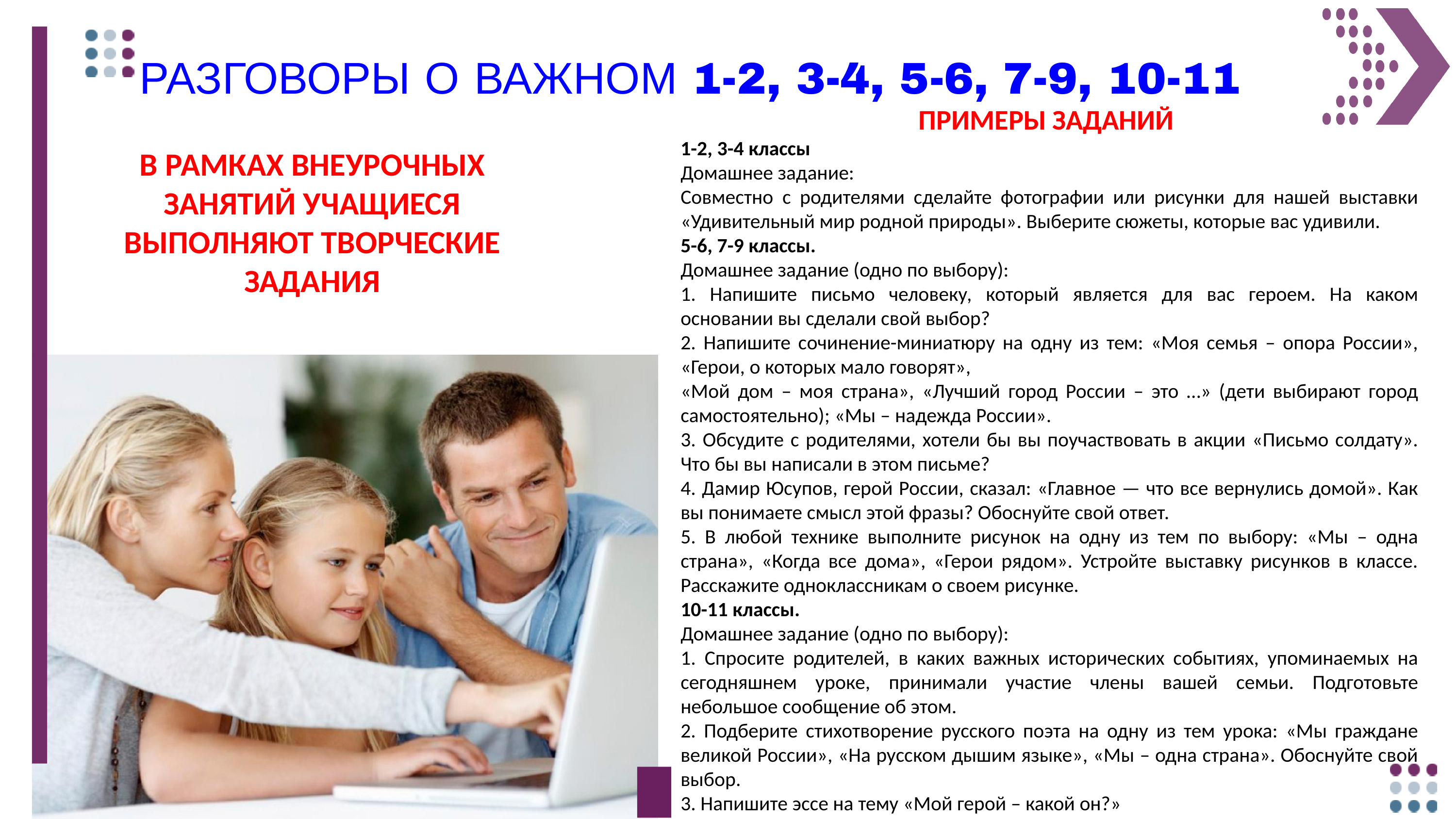

# РАЗГОВОРЫ О ВАЖНОМ 1-2, 3-4, 5-6, 7-9, 10-11

ПРИМЕРЫ ЗАДАНИЙ
1-2, 3-4 классы
Домашнее задание:
Совместно с родителями сделайте фотографии или рисунки для нашей выставки «Удивительный мир родной природы». Выберите сюжеты, которые вас удивили.
5-6, 7-9 классы.
Домашнее задание (одно по выбору):
1. Напишите письмо человеку, который является для вас героем. На каком основании вы сделали свой выбор?
2. Напишите сочинение-миниатюру на одну из тем: «Моя семья – опора России», «Герои, о которых мало говорят»,
«Мой дом – моя страна», «Лучший город России – это …» (дети выбирают город самостоятельно); «Мы – надежда России».
3. Обсудите с родителями, хотели бы вы поучаствовать в акции «Письмо солдату». Что бы вы написали в этом письме?
4. Дамир Юсупов, герой России, сказал: «Главное — что все вернулись домой». Как вы понимаете смысл этой фразы? Обоснуйте свой ответ.
5. В любой технике выполните рисунок на одну из тем по выбору: «Мы – одна страна», «Когда все дома», «Герои рядом». Устройте выставку рисунков в классе. Расскажите одноклассникам о своем рисунке.
10-11 классы.
Домашнее задание (одно по выбору):
1. Спросите родителей, в каких важных исторических событиях, упоминаемых на сегодняшнем уроке, принимали участие члены вашей семьи. Подготовьте небольшое сообщение об этом.
2. Подберите стихотворение русского поэта на одну из тем урока: «Мы граждане великой России», «На русском дышим языке», «Мы – одна страна». Обоснуйте свой выбор.
3. Напишите эссе на тему «Мой герой – какой он?»

В РАМКАХ ВНЕУРОЧНЫХ ЗАНЯТИЙ УЧАЩИЕСЯ ВЫПОЛНЯЮТ ТВОРЧЕСКИЕ ЗАДАНИЯ